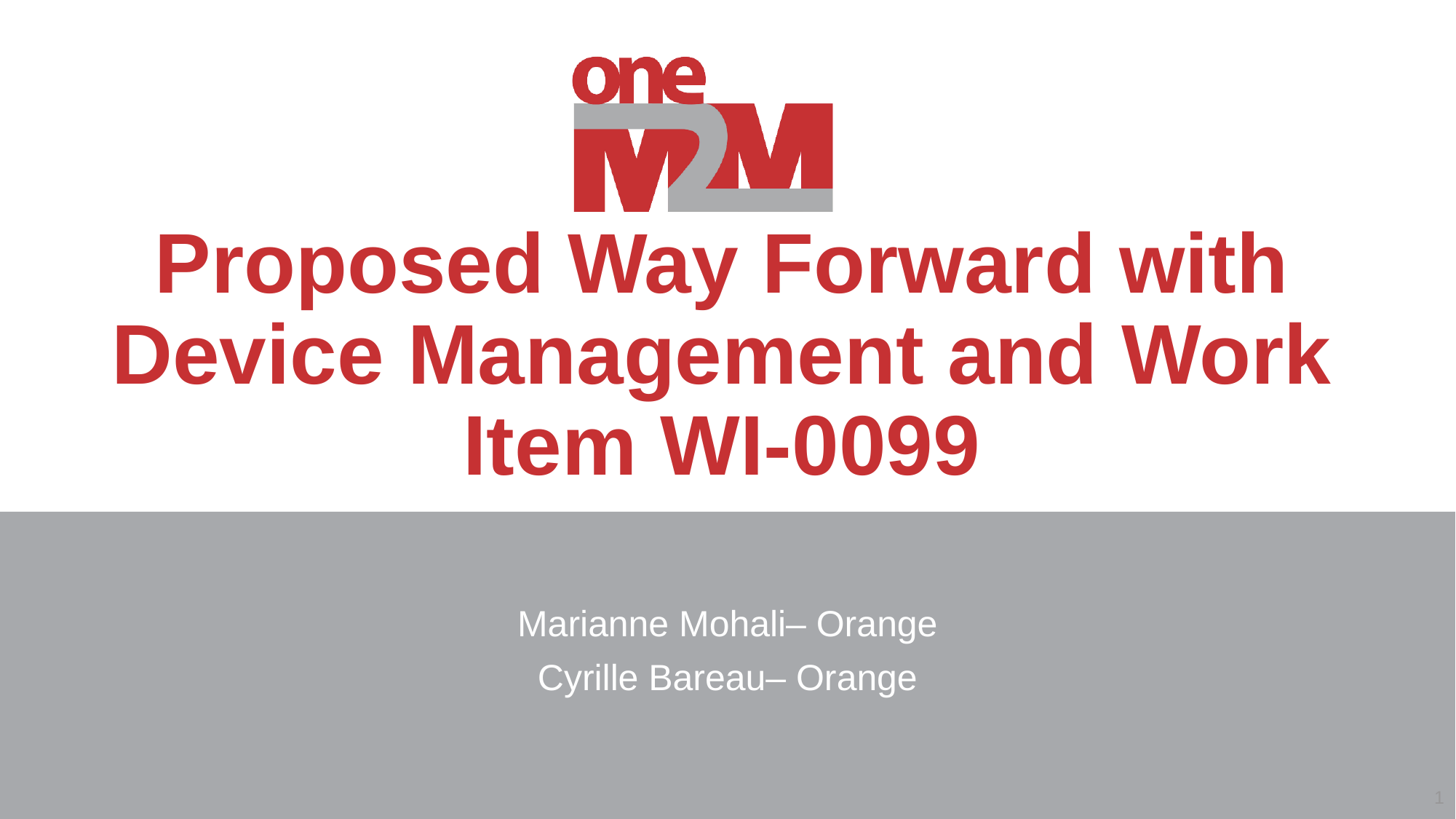

# Proposed Way Forward with Device Management and Work Item WI-0099
Marianne Mohali– Orange
Cyrille Bareau– Orange
1